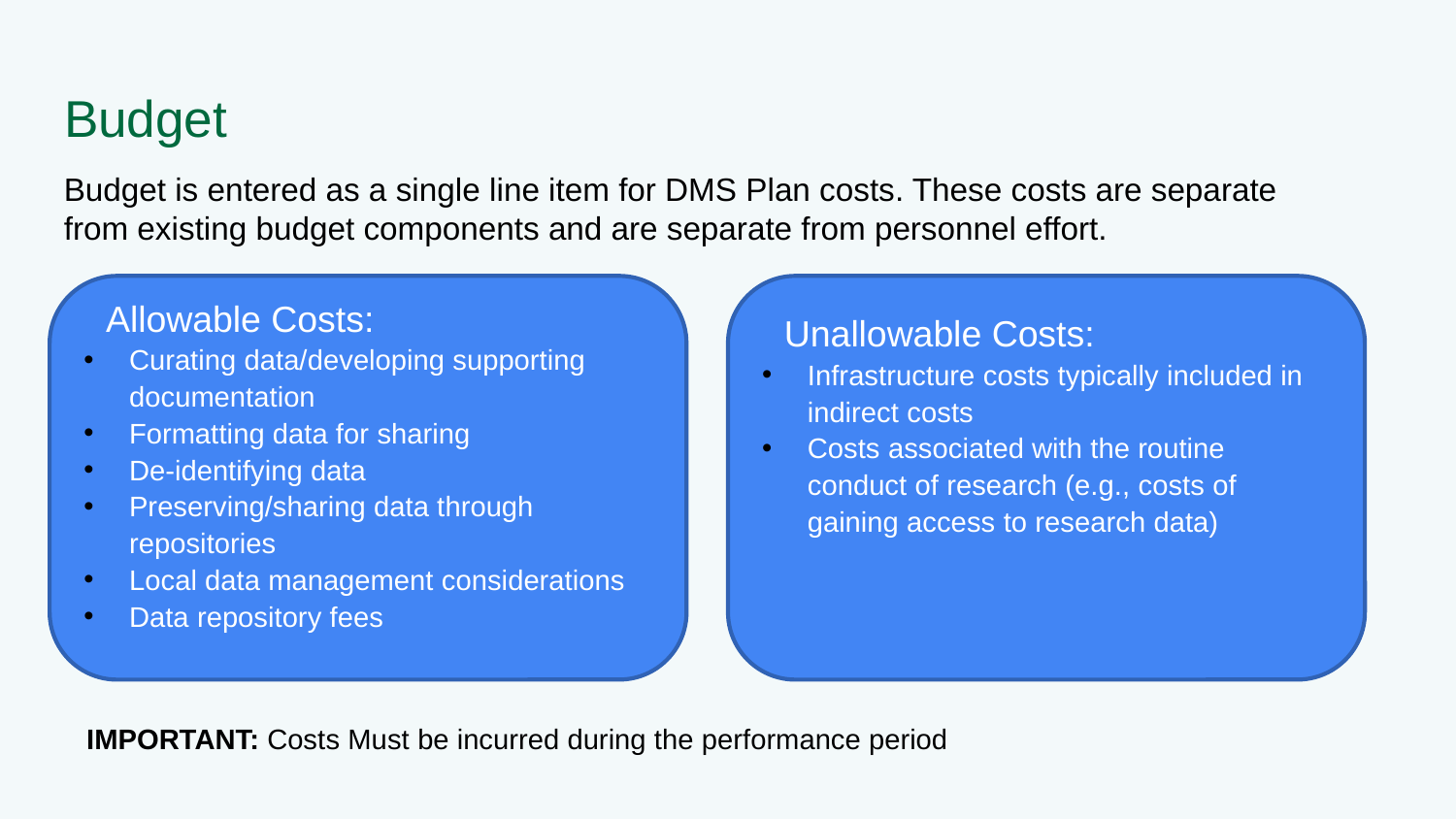

# Budget
Budget is entered as a single line item for DMS Plan costs. These costs are separate from existing budget components and are separate from personnel effort.
Unallowable Costs:
Infrastructure costs typically included in indirect costs
Costs associated with the routine conduct of research (e.g., costs of gaining access to research data)

Allowable Costs:
Curating data/developing supporting documentation
Formatting data for sharing
De-identifying data
Preserving/sharing data through repositories
Local data management considerations
Data repository fees

IMPORTANT: Costs Must be incurred during the performance period